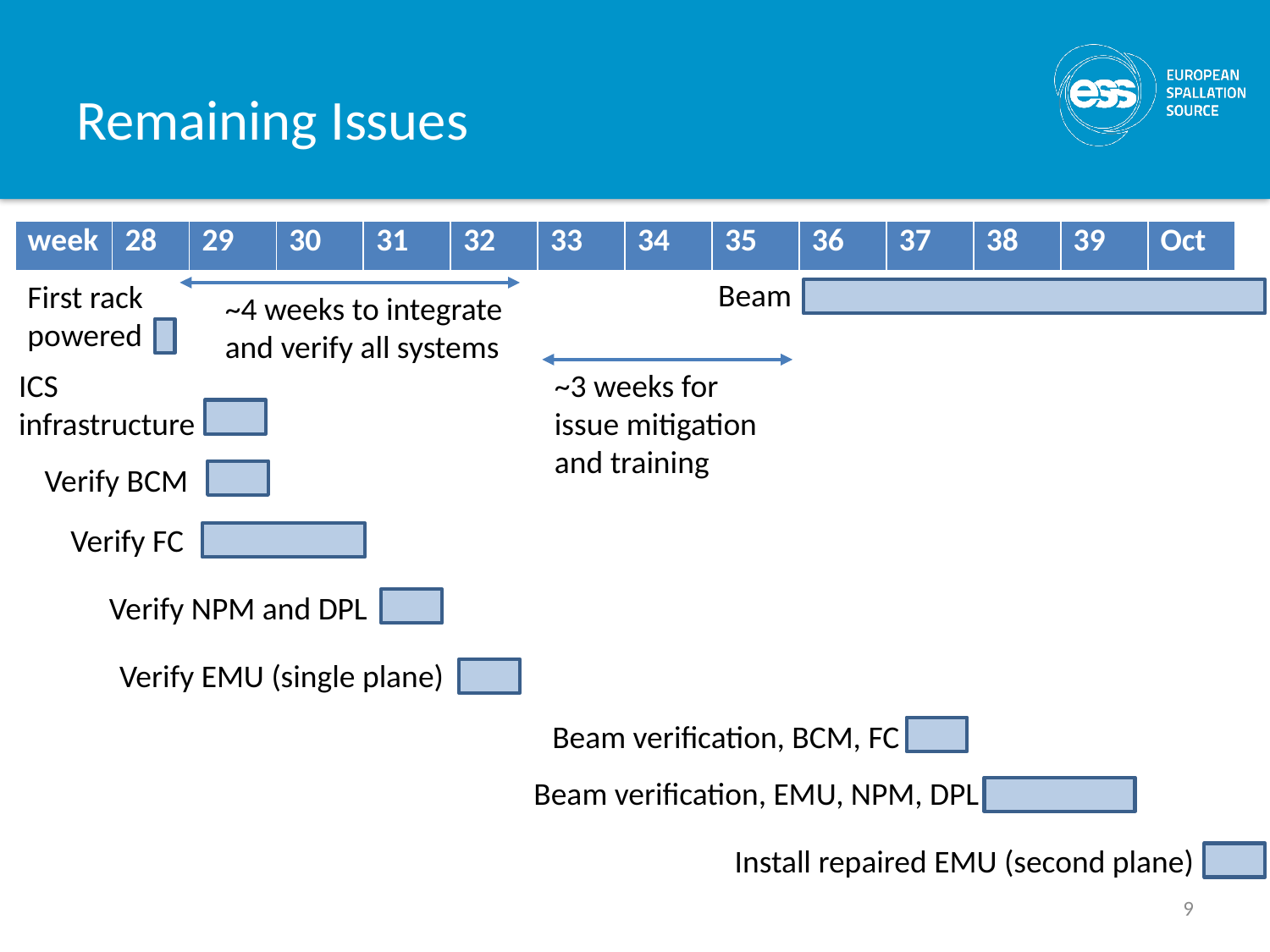

# Remaining Issues
| week | 28 | 29 | 30 | 31 | 32 | 33 | 34 | 35 | 36 | 37 | 38 | 39 | Oct |
| --- | --- | --- | --- | --- | --- | --- | --- | --- | --- | --- | --- | --- | --- |
Beam
First rack powered

~4 weeks to integrate and verify all systems

ICS
infrastructure
~3 weeks for
issue mitigation
and training

Verify BCM

Verify FC

Verify NPM and DPL

Verify EMU (single plane)

Beam verification, BCM, FC

Beam verification, EMU, NPM, DPL

Install repaired EMU (second plane)

9